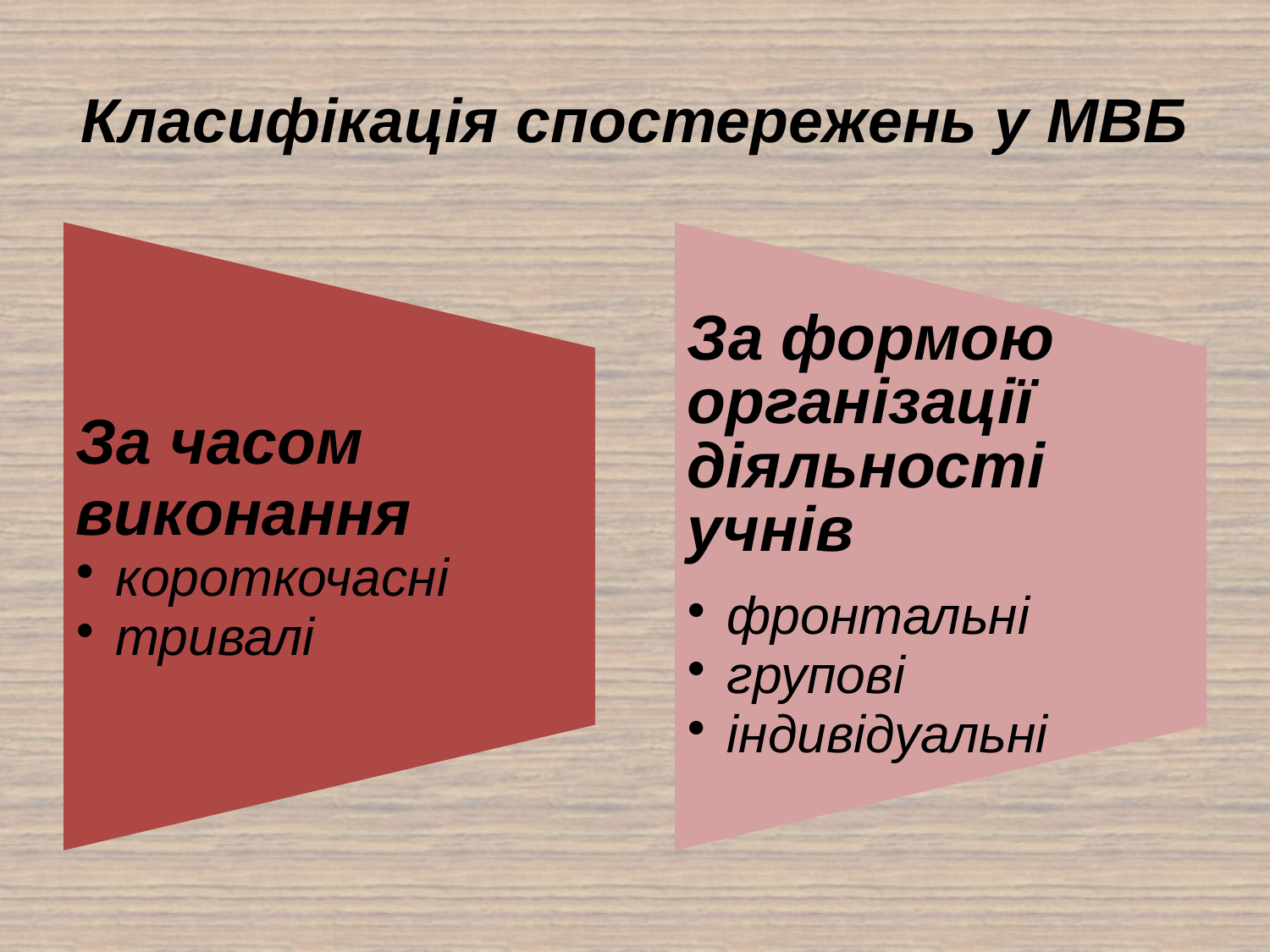

# Класифікація спостережень у МВБ
За часом виконання
короткочасні
фронтальні
тривалі
За формою організації діяльності учнів
групові
індивідуальні